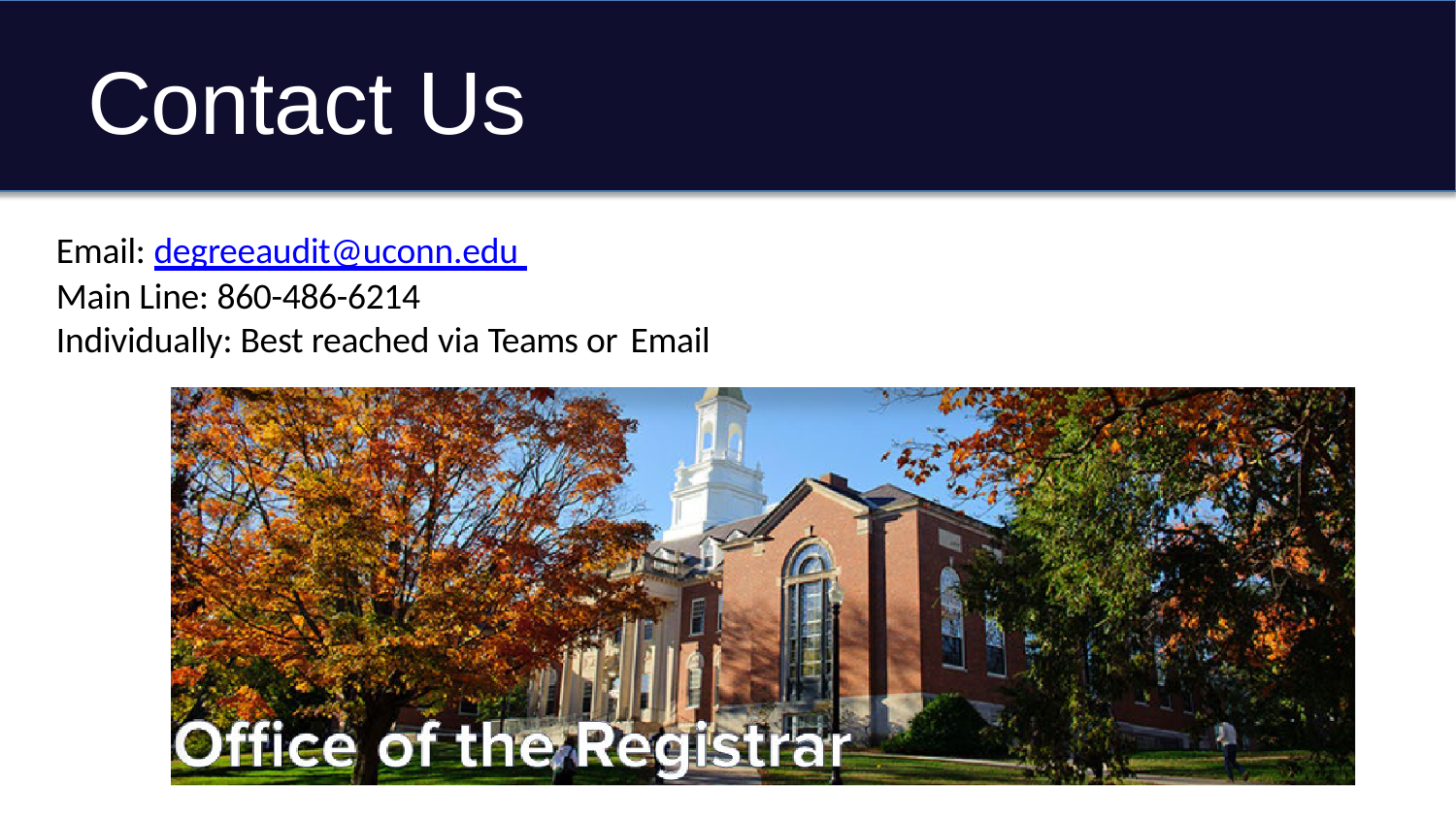

# Contact Us
Email: degreeaudit@uconn.edu
Main Line: 860-486-6214
Individually: Best reached via Teams or Email